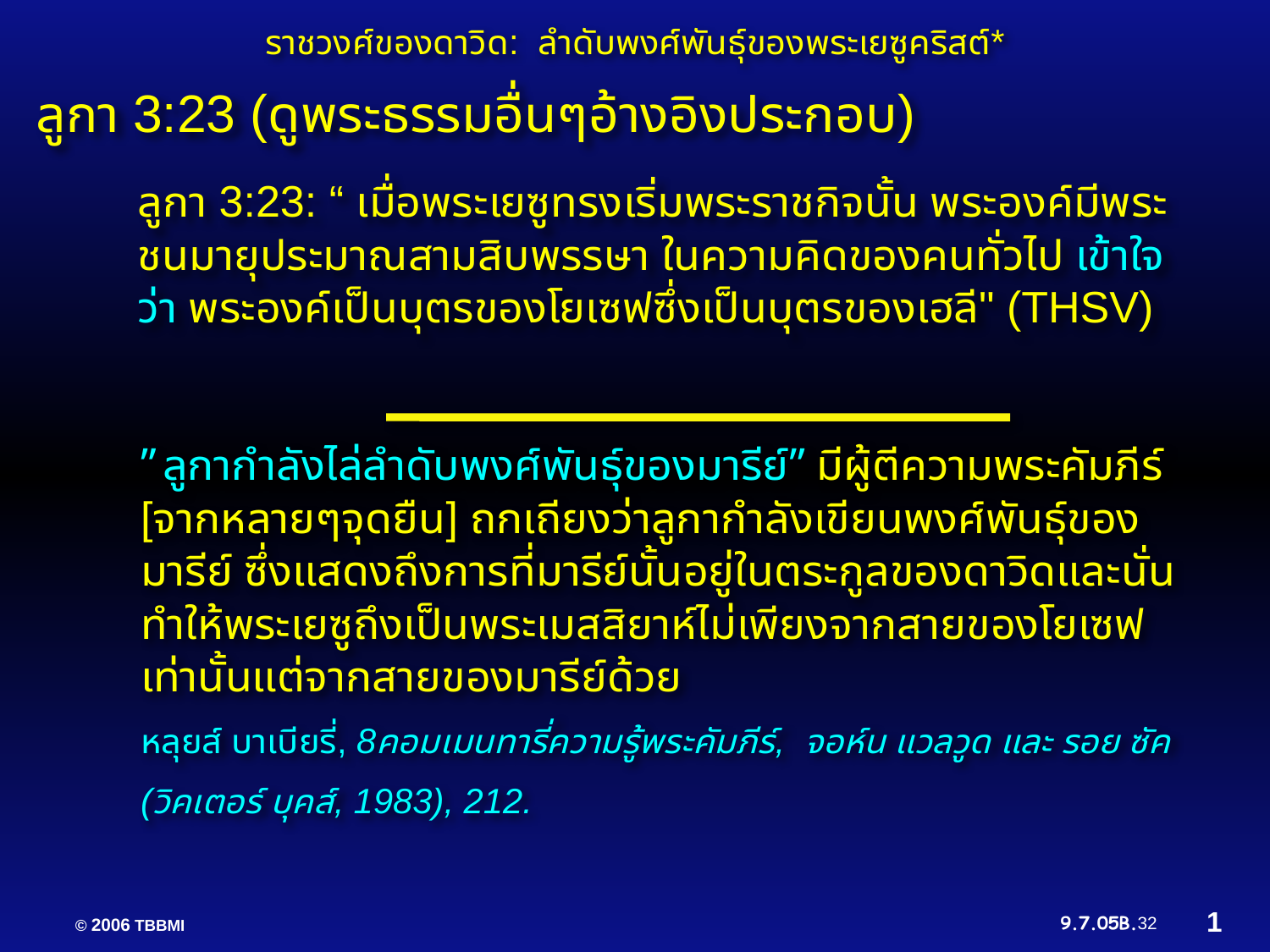

ราชวงศ์ของดาวิด:  ลำดับพงศ์พันธุ์ของพระเยซูคริสต์*
ลูกา 3:23 (ดูพระธรรมอื่นๆอ้างอิงประกอบ)
ลูกา 3:23: “ เมื่อ​พระ​เยซู​ทรง​เริ่ม​พระ​ราช​กิจ​นั้น พระ​องค์​มี​พระ​ชน​มายุ​ประ​มาณ​สาม​สิบ​พรร​ษา ใน​ความ​คิด​ของ​คน​ทั่ว​ไป เข้าใจ​ว่า​ พระ​องค์​เป็น​บุตร​ของ​โยเซฟ​ซึ่ง​เป็น​บุตร​ของ​เฮลี" (THSV)

”ลูกากำลังไล่ลำดับพงศ์พันธุ์ของมารีย์” มีผู้ตีความพระคัมภีร์ [จากหลายๆจุดยืน] ถกเถียงว่าลูกากำลังเขียนพงศ์พันธุ์ของมารีย์ ซึ่งแสดงถึงการที่มารีย์นั้นอยู่ในตระกูลของดาวิดและนั่นทำให้พระเยซูถึงเป็นพระเมสสิยาห์ไม่เพียงจากสายของโยเซฟเท่านั้นแต่จากสายของมารีย์ด้วย
หลุยส์ บาเบียรี่, 8คอมเมนทารี่ความรู้พระคัมภีร์,  จอห์น แวลวูด และ รอย ซัค
(วิคเตอร์ บุคส์, 1983), 212.

1

32